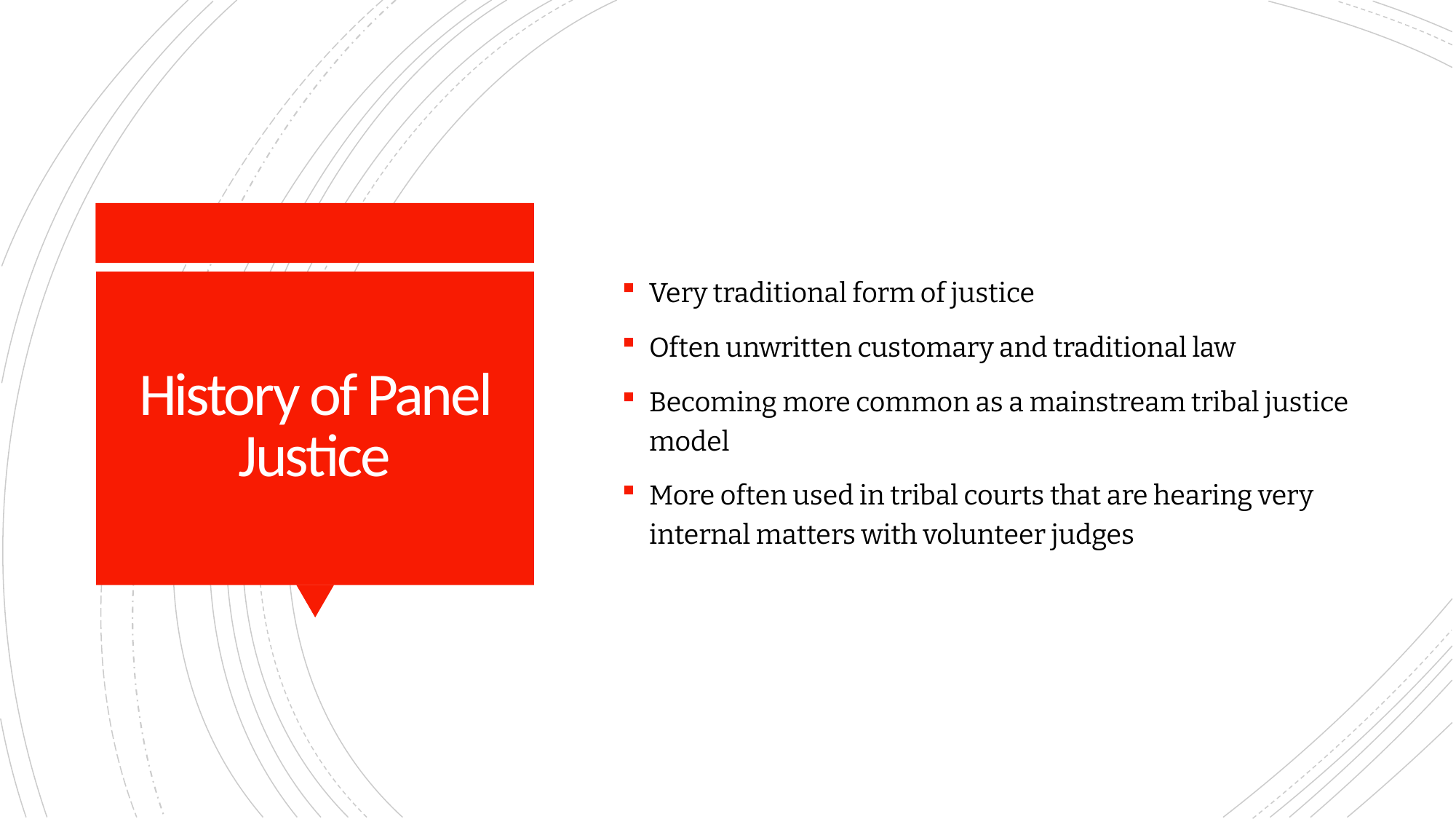

Very traditional form of justice
Often unwritten customary and traditional law
Becoming more common as a mainstream tribal justice model
More often used in tribal courts that are hearing very internal matters with volunteer judges
# History of Panel Justice